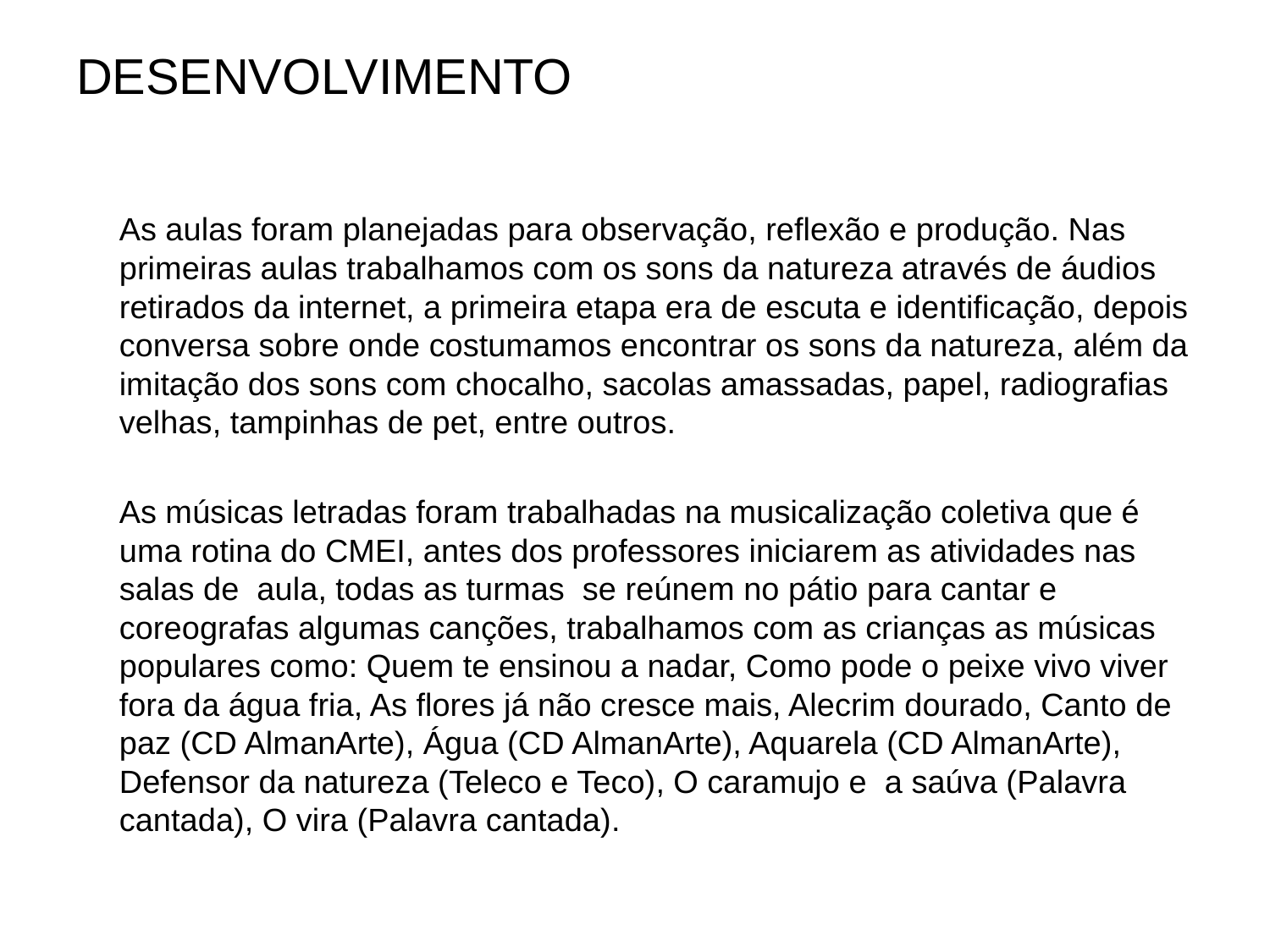

# DESENVOLVIMENTO

	As aulas foram planejadas para observação, reflexão e produção. Nas primeiras aulas trabalhamos com os sons da natureza através de áudios retirados da internet, a primeira etapa era de escuta e identificação, depois conversa sobre onde costumamos encontrar os sons da natureza, além da imitação dos sons com chocalho, sacolas amassadas, papel, radiografias velhas, tampinhas de pet, entre outros.

	As músicas letradas foram trabalhadas na musicalização coletiva que é uma rotina do CMEI, antes dos professores iniciarem as atividades nas salas de  aula, todas as turmas  se reúnem no pátio para cantar e coreografas algumas canções, trabalhamos com as crianças as músicas populares como: Quem te ensinou a nadar, Como pode o peixe vivo viver fora da água fria, As flores já não cresce mais, Alecrim dourado, Canto de paz (CD AlmanArte), Água (CD AlmanArte), Aquarela (CD AlmanArte), Defensor da natureza (Teleco e Teco), O caramujo e  a saúva (Palavra cantada), O vira (Palavra cantada).